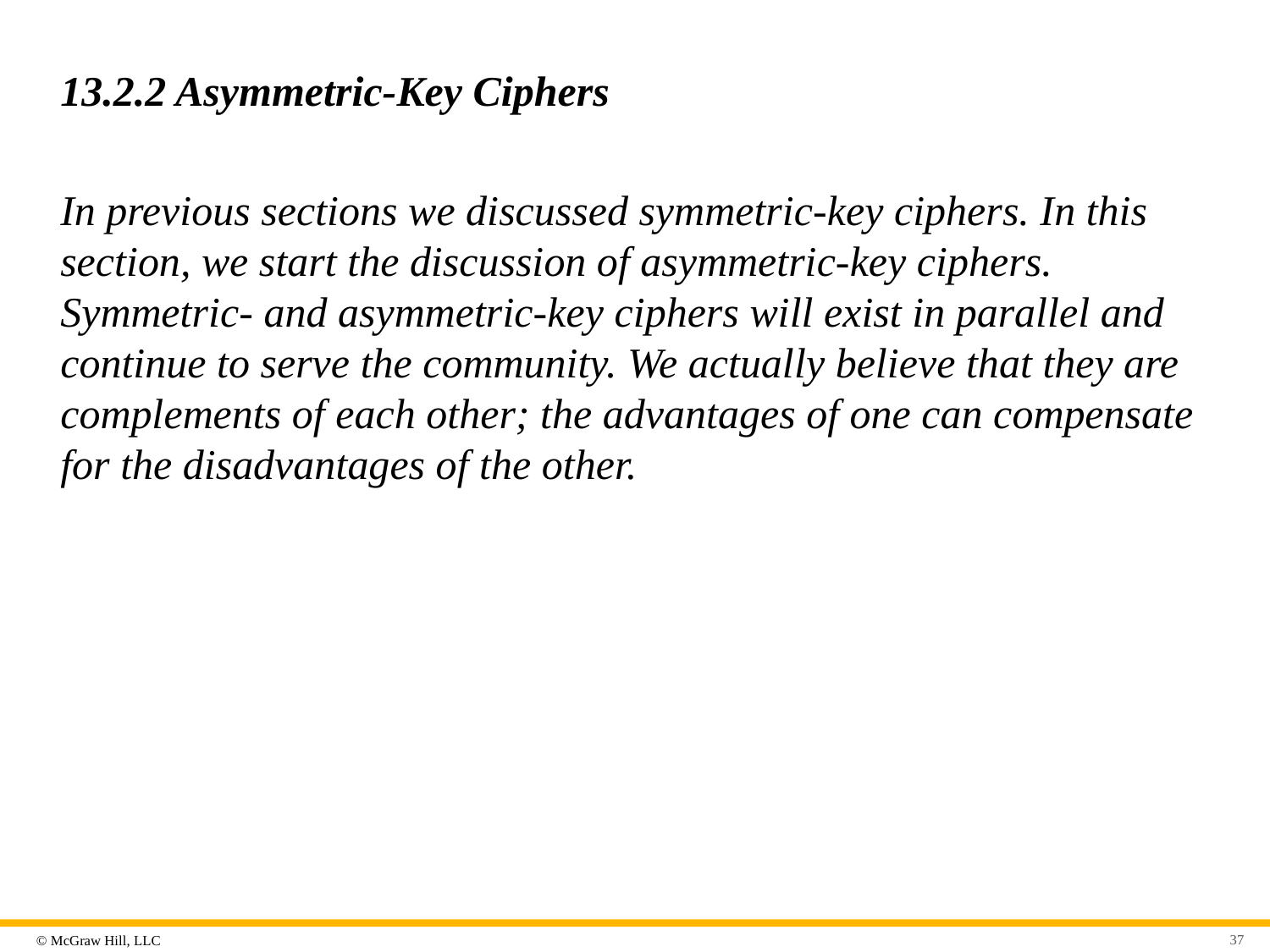

# 13.2.2 Asymmetric-Key Ciphers
In previous sections we discussed symmetric-key ciphers. In this section, we start the discussion of asymmetric-key ciphers. Symmetric- and asymmetric-key ciphers will exist in parallel and continue to serve the community. We actually believe that they are complements of each other; the advantages of one can compensate for the disadvantages of the other.
37